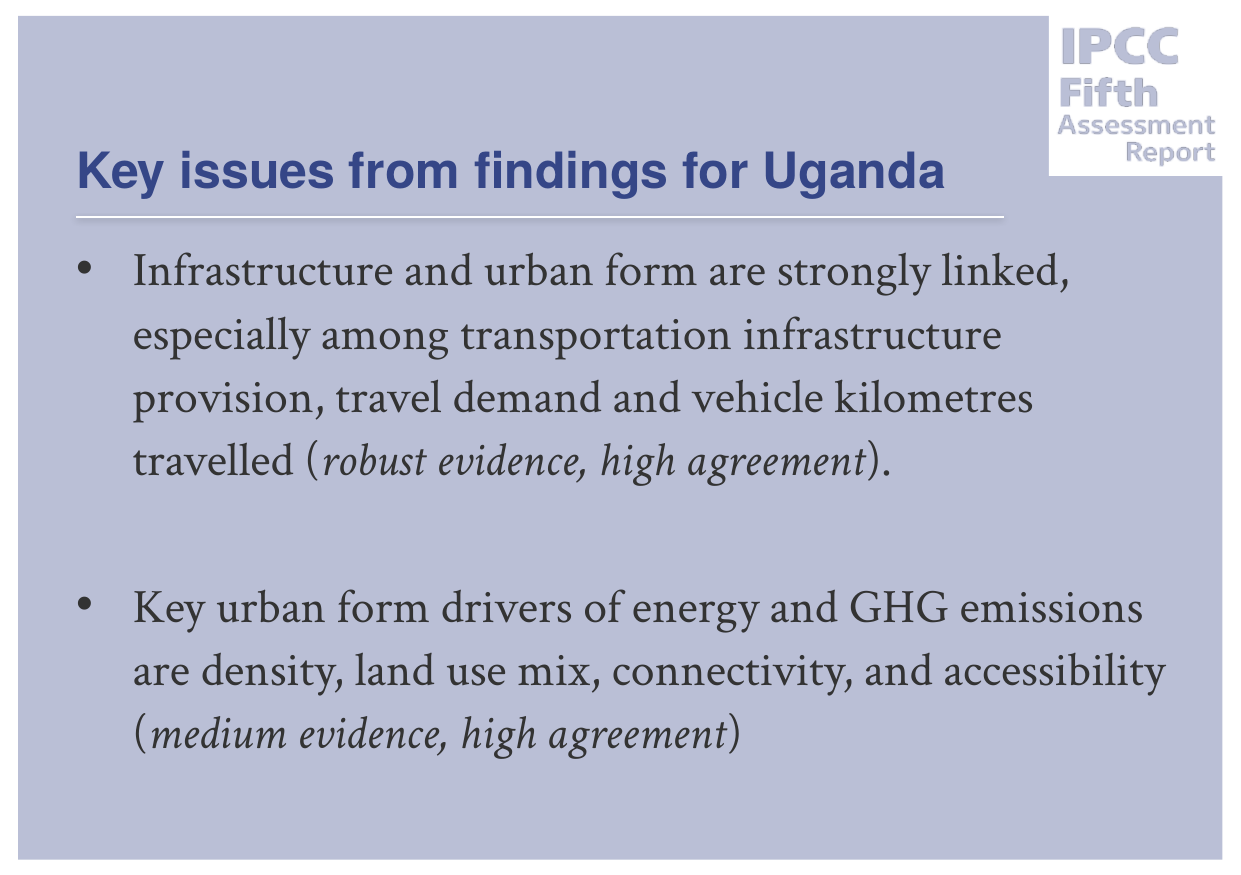

# Key issues from findings for Uganda
Infrastructure and urban form are strongly linked, especially among transportation infrastructure provision, travel demand and vehicle kilometres travelled (robust evidence, high agreement).

Key urban form drivers of energy and GHG emissions are density, land use mix, connectivity, and accessibility (medium evidence, high agreement)